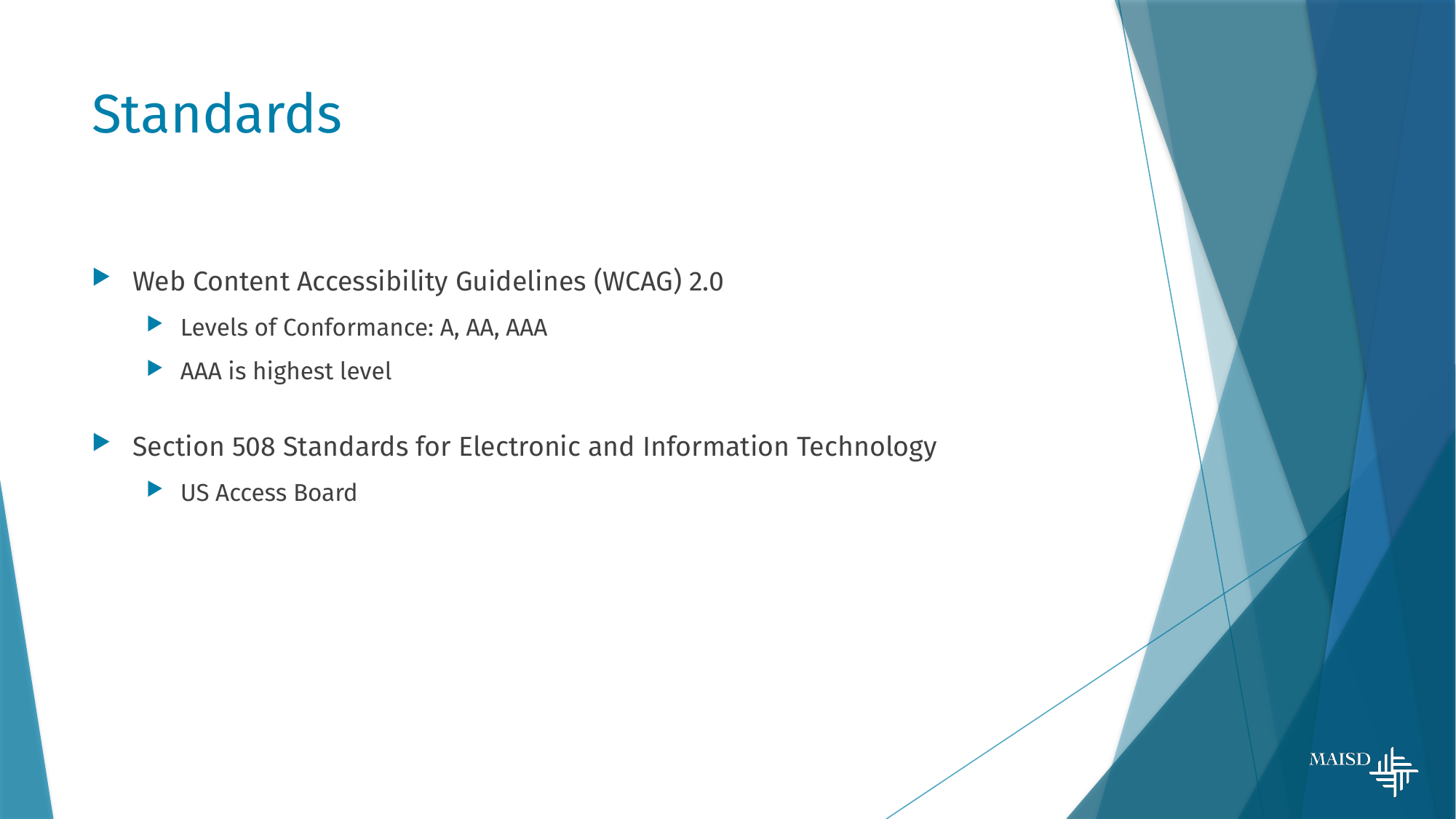

# Standards
Web Content Accessibility Guidelines (WCAG) 2.0
Levels of Conformance: A, AA, AAA
AAA is highest level
Section 508 Standards for Electronic and Information Technology
US Access Board